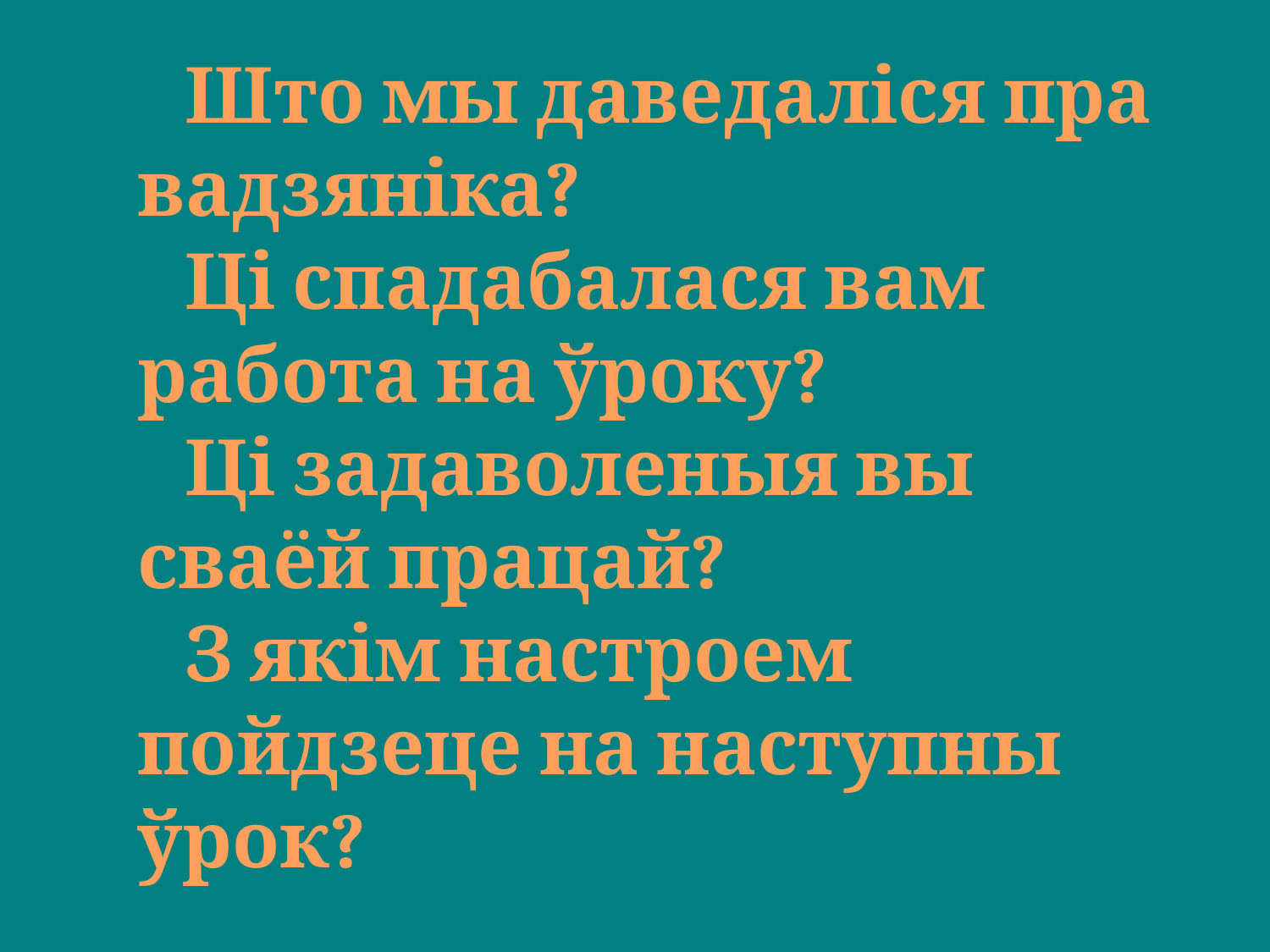

Што мы даведаліся пра вадзяніка?
Ці спадабалася вам работа на ўроку?
Ці задаволеныя вы сваёй працай?
З якім настроем пойдзеце на наступны ўрок?